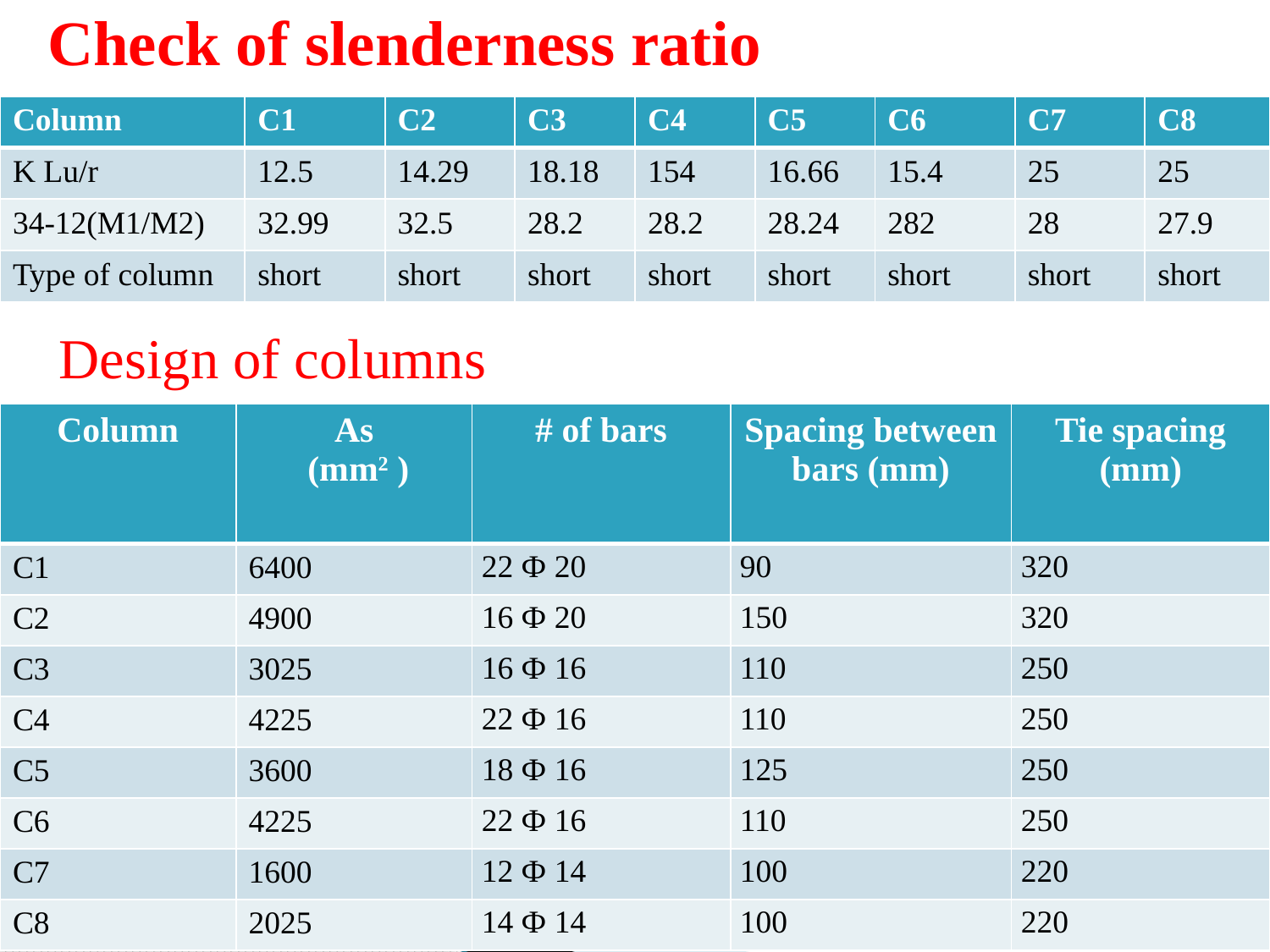

# Check of slenderness ratio
| Column | C1 | C2 | C3 | C4 | C5 | C6 | C7 | C8 |
| --- | --- | --- | --- | --- | --- | --- | --- | --- |
| K Lu/r | 12.5 | 14.29 | 18.18 | 154 | 16.66 | 15.4 | 25 | 25 |
| 34-12(M1/M2) | 32.99 | 32.5 | 28.2 | 28.2 | 28.24 | 282 | 28 | 27.9 |
| Type of column | short | short | short | short | short | short | short | short |
Design of columns
| Column | As (mm2 ) | # of bars | Spacing between bars (mm) | Tie spacing (mm) |
| --- | --- | --- | --- | --- |
| C1 | 6400 | 22 Ф 20 | 90 | 320 |
| C2 | 4900 | 16 Ф 20 | 150 | 320 |
| C3 | 3025 | 16 Ф 16 | 110 | 250 |
| C4 | 4225 | 22 Ф 16 | 110 | 250 |
| C5 | 3600 | 18 Ф 16 | 125 | 250 |
| C6 | 4225 | 22 Ф 16 | 110 | 250 |
| C7 | 1600 | 12 Ф 14 | 100 | 220 |
| C8 | 2025 | 14 Ф 14 | 100 | 220 |